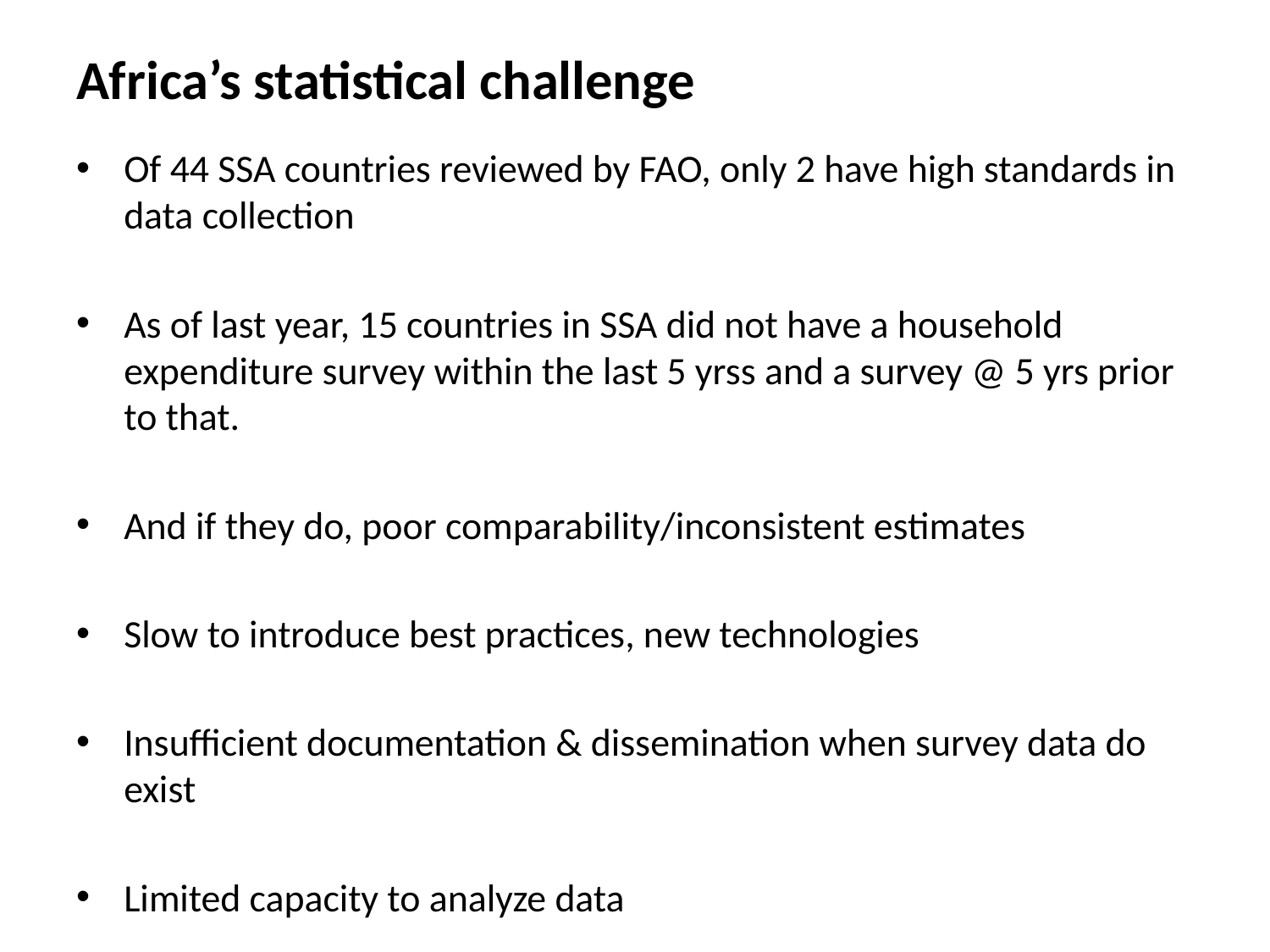

# Africa’s statistical challenge
Of 44 SSA countries reviewed by FAO, only 2 have high standards in data collection

As of last year, 15 countries in SSA did not have a household expenditure survey within the last 5 yrss and a survey @ 5 yrs prior to that.

And if they do, poor comparability/inconsistent estimates

Slow to introduce best practices, new technologies

Insufficient documentation & dissemination when survey data do exist

Limited capacity to analyze data